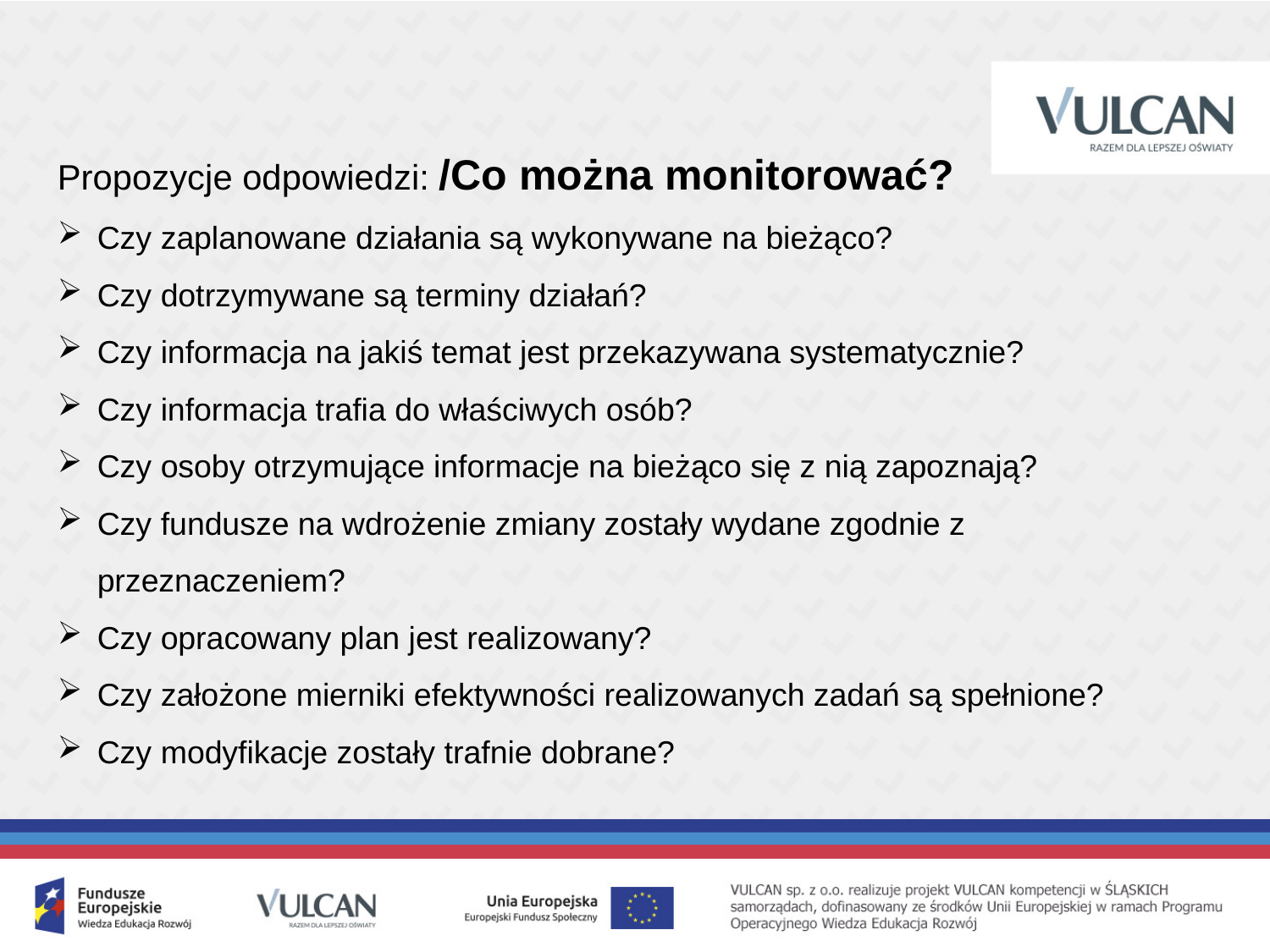

Propozycje odpowiedzi: /Co można monitorować?
Czy zaplanowane działania są wykonywane na bieżąco?
Czy dotrzymywane są terminy działań?
Czy informacja na jakiś temat jest przekazywana systematycznie?
Czy informacja trafia do właściwych osób?
Czy osoby otrzymujące informacje na bieżąco się z nią zapoznają?
Czy fundusze na wdrożenie zmiany zostały wydane zgodnie z przeznaczeniem?
Czy opracowany plan jest realizowany?
Czy założone mierniki efektywności realizowanych zadań są spełnione?
Czy modyfikacje zostały trafnie dobrane?